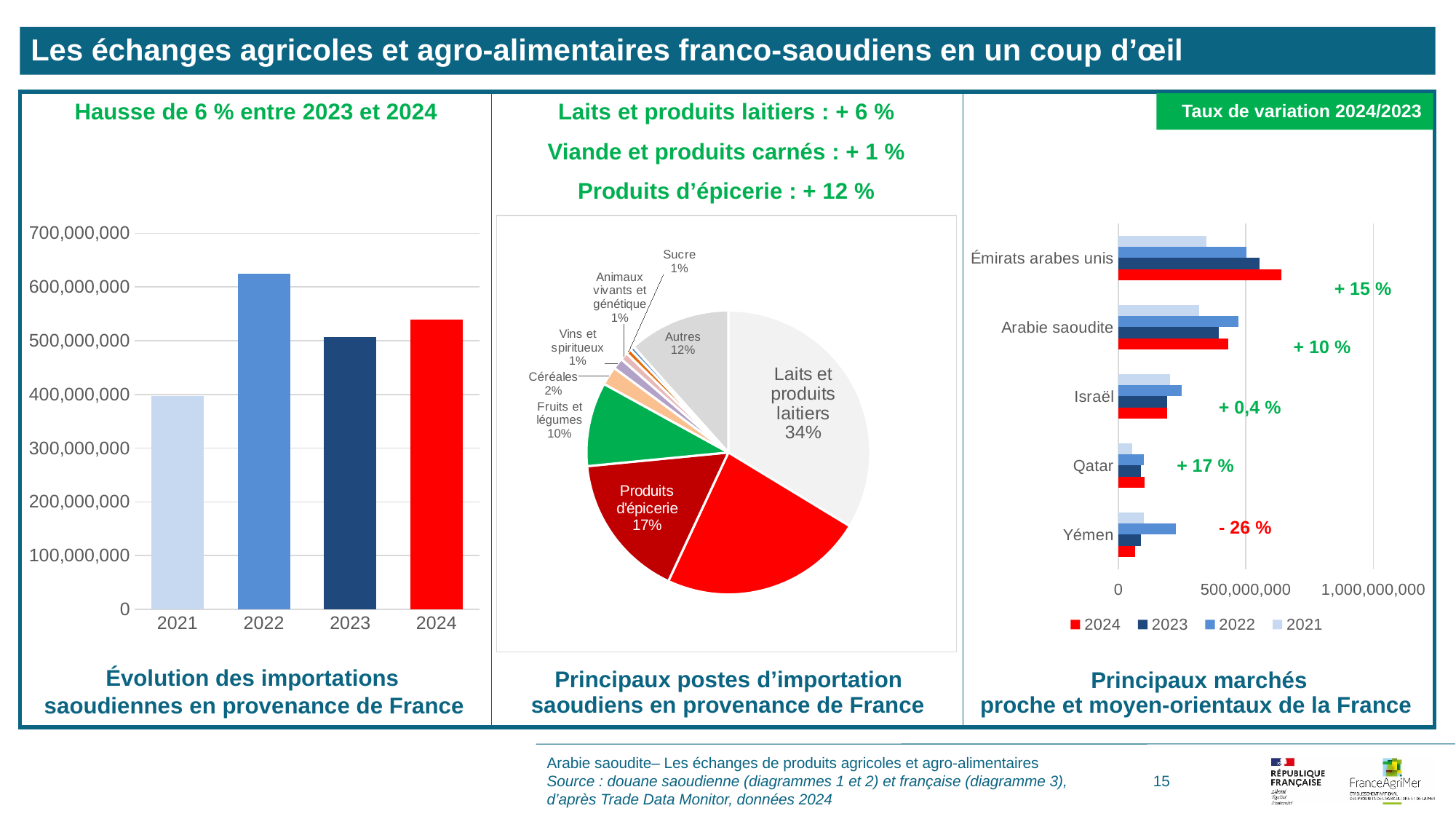

Les échanges agricoles et agro-alimentaires franco-saoudiens en un coup d’œil
Taux de variation 2024/2023
Laits et produits laitiers : + 6 %
Viande et produits carnés : + 1 %
Produits d’épicerie : + 12 %
Hausse de 6 % entre 2023 et 2024

### Chart

| Category | 2024 |
|---|---|
| Laits et produits laitiers | 0.3368182676854019 |
| Viande et produits carnés | 0.23267626151159856 |
| Produits d'épicerie | 0.1650194444327156 |
| Fruits et légumes | 0.09558882469397742 |
| Céréales | 0.021288482117816435 |
| Vins et spiritueux | 0.012590467794098658 |
| Animaux vivants et génétique | 0.00894344342898488 |
| Sucre | 0.006067651497325319 |
| Pêche et aquaculture | 0.004407392617729145 |
| Oléagineux | 0.00028246313138757806 |
| Autres | 0.11631729923215699 |

### Chart

| Category | 2021 | 2022 | 2023 | 2024 |
|---|---|---|---|---|
| Émirats arabes unis | 345242922.0 | 500768867.0 | 553703491.0 | 638423384.0 |
| Arabie saoudite | 316800180.0 | 469793727.0 | 393649009.0 | 431491473.0 |
| Israël | 203870080.0 | 247119235.0 | 189899667.0 | 190702281.0 |
| Qatar | 54299590.0 | 99869988.0 | 88118523.0 | 103074680.0 |
| Yémen | 98388895.0 | 225336708.0 | 88733878.0 | 65499042.0 |

### Chart

| Category |  |
|---|---|
| 2021 | 397250192.0 |
| 2022 | 624047587.0 |
| 2023 | 506298340.0 |
| 2024 | 538558782.0 |
+ 15 %
+ 10 %
+ 0,4 %
+ 17 %
- 26 %
saoudiens en provenance de France
proche et moyen-orientaux de la France
saoudiennes en provenance de France
Arabie saoudite– Les échanges de produits agricoles et agro-alimentaires
Source : douane saoudienne (diagrammes 1 et 2) et française (diagramme 3), d’après Trade Data Monitor, données 2024
15